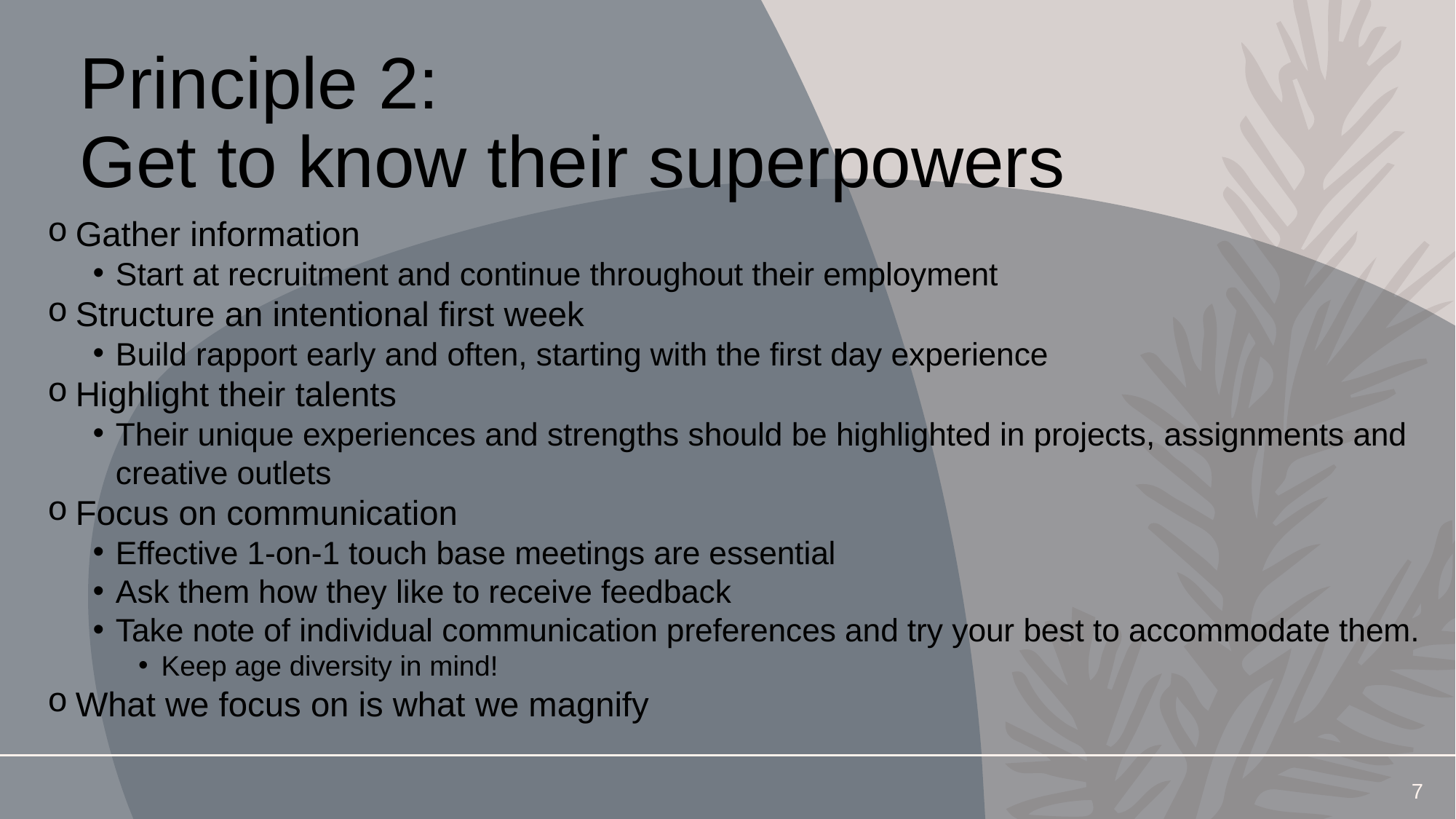

# Principle 2: Get to know their superpowers
Gather information
Start at recruitment and continue throughout their employment
Structure an intentional first week
Build rapport early and often, starting with the first day experience
Highlight their talents
Their unique experiences and strengths should be highlighted in projects, assignments and creative outlets
Focus on communication
Effective 1-on-1 touch base meetings are essential
Ask them how they like to receive feedback
Take note of individual communication preferences and try your best to accommodate them.
Keep age diversity in mind!
What we focus on is what we magnify

7